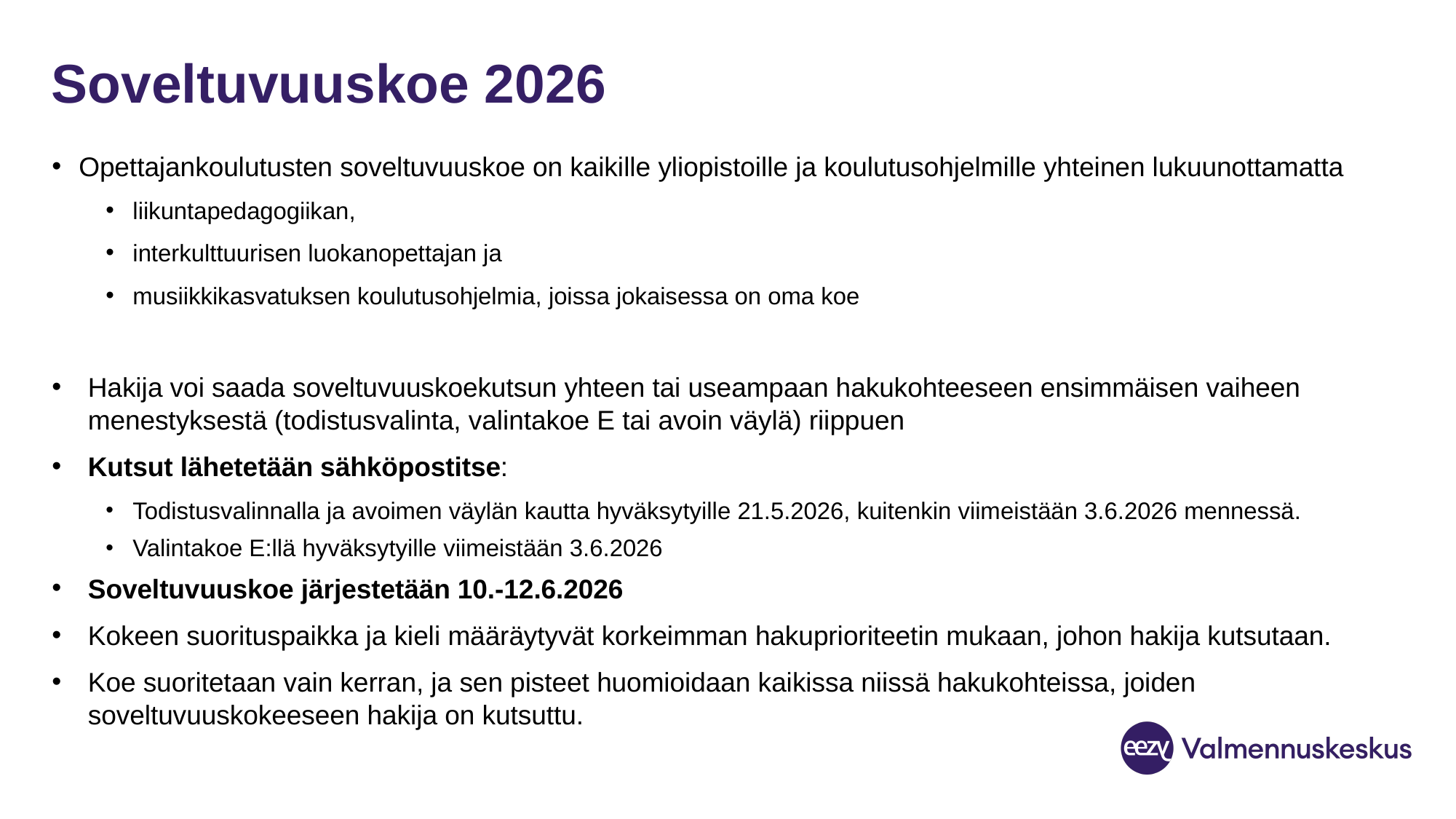

# Soveltuvuuskoe 2026
Opettajankoulutusten soveltuvuuskoe on kaikille yliopistoille ja koulutusohjelmille yhteinen lukuunottamatta
liikuntapedagogiikan,
interkulttuurisen luokanopettajan ja
musiikkikasvatuksen koulutusohjelmia, joissa jokaisessa on oma koe

Hakija voi saada soveltuvuuskoekutsun yhteen tai useampaan hakukohteeseen ensimmäisen vaiheen menestyksestä (todistusvalinta, valintakoe E tai avoin väylä) riippuen
Kutsut lähetetään sähköpostitse:
Todistusvalinnalla ja avoimen väylän kautta hyväksytyille 21.5.2026, kuitenkin viimeistään 3.6.2026 mennessä.
Valintakoe E:llä hyväksytyille viimeistään 3.6.2026
Soveltuvuuskoe järjestetään 10.-12.6.2026
Kokeen suorituspaikka ja kieli määräytyvät korkeimman hakuprioriteetin mukaan, johon hakija kutsutaan.
Koe suoritetaan vain kerran, ja sen pisteet huomioidaan kaikissa niissä hakukohteissa, joiden soveltuvuuskokeeseen hakija on kutsuttu.